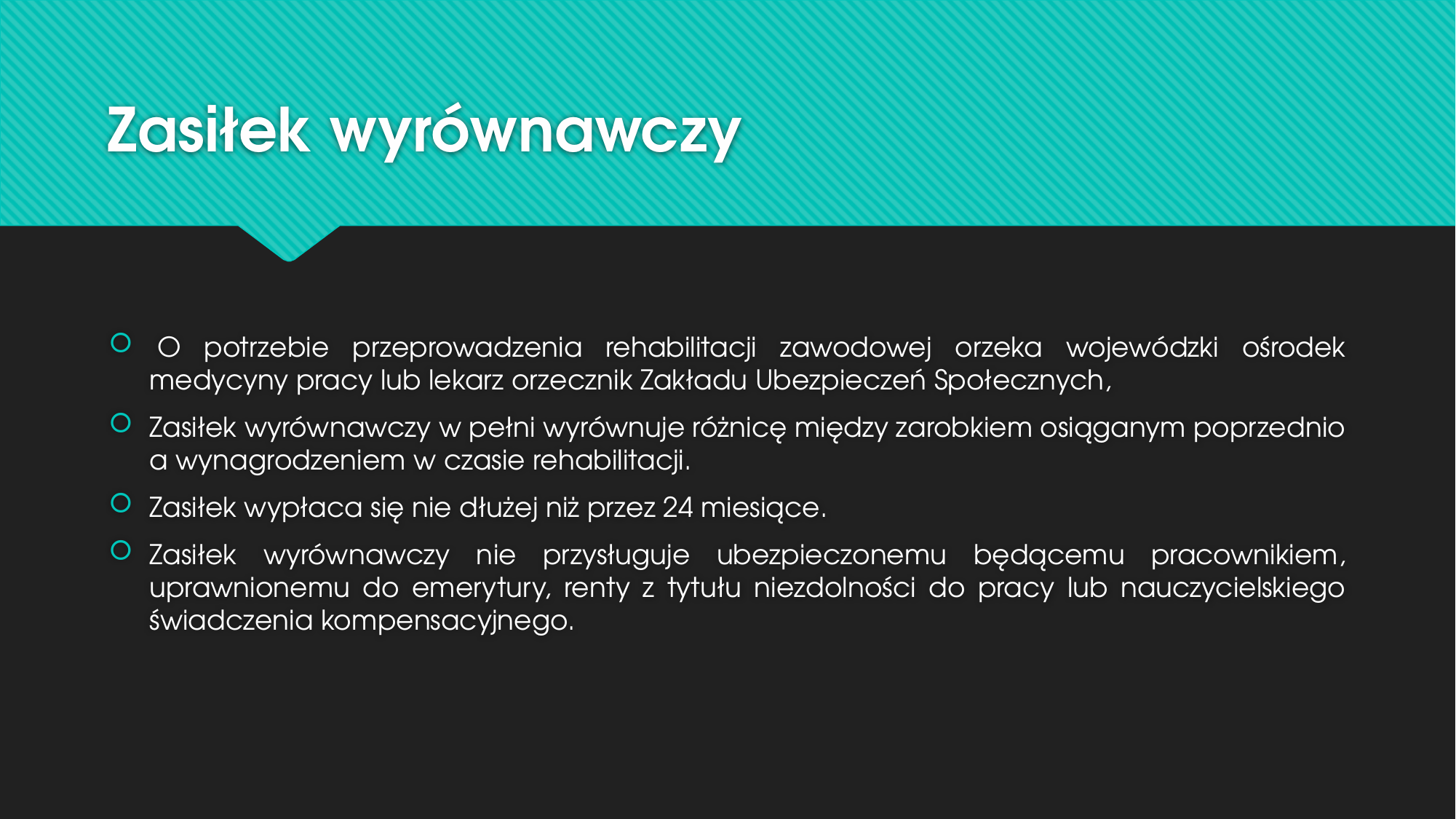

# Zasiłek wyrównawczy
 O potrzebie przeprowadzenia rehabilitacji zawodowej orzeka wojewódzki ośrodek medycyny pracy lub lekarz orzecznik Zakładu Ubezpieczeń Społecznych,
Zasiłek wyrównawczy w pełni wyrównuje różnicę między zarobkiem osiąganym poprzednio a wynagrodzeniem w czasie rehabilitacji.
Zasiłek wypłaca się nie dłużej niż przez 24 miesiące.
Zasiłek wyrównawczy nie przysługuje ubezpieczonemu będącemu pracownikiem, uprawnionemu do emerytury, renty z tytułu niezdolności do pracy lub nauczycielskiego świadczenia kompensacyjnego.